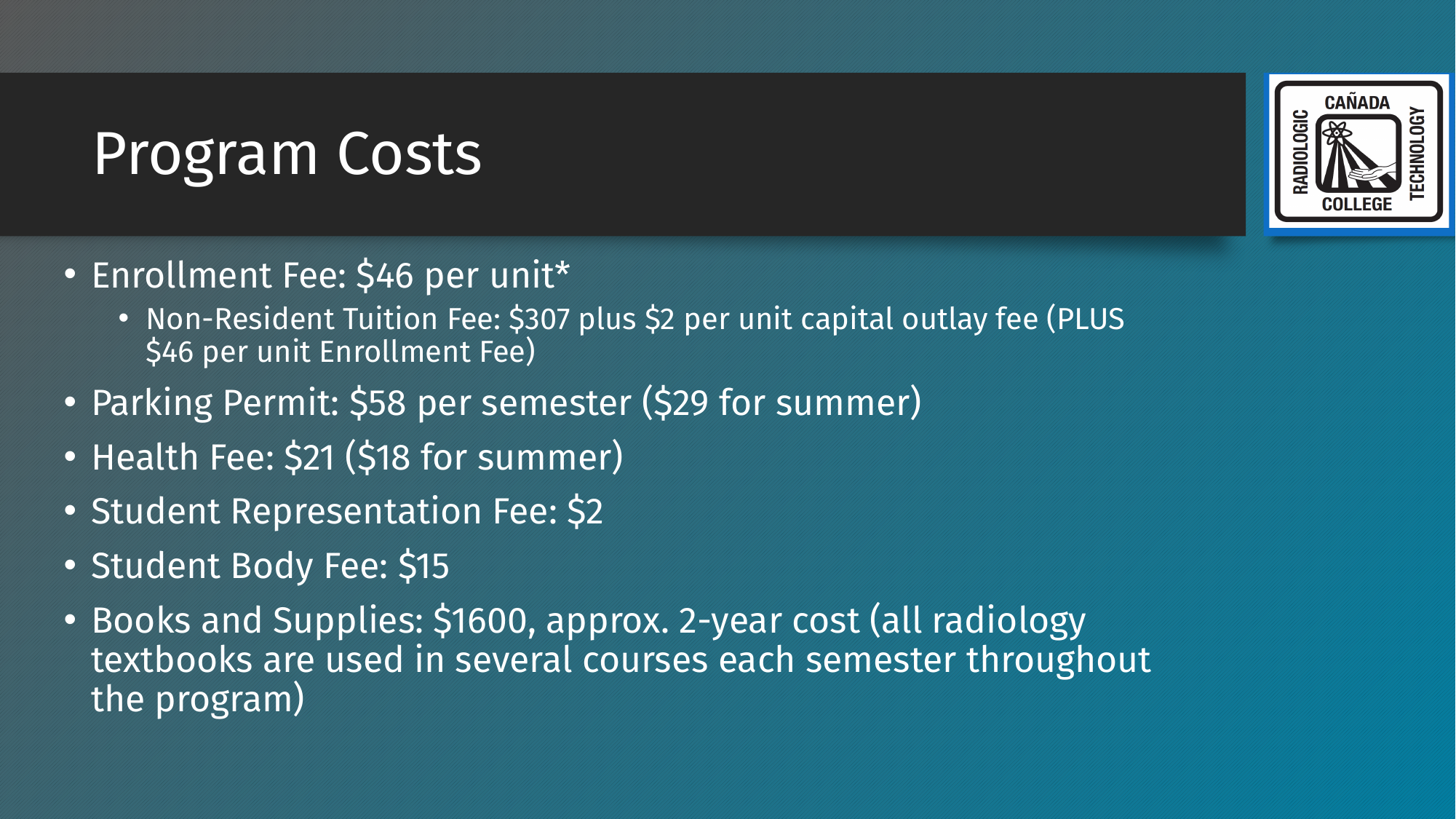

# Program Costs
Enrollment Fee: $46 per unit*
Non-Resident Tuition Fee: $307 plus $2 per unit capital outlay fee (PLUS $46 per unit Enrollment Fee)
Parking Permit: $58 per semester ($29 for summer)
Health Fee: $21 ($18 for summer)
Student Representation Fee: $2
Student Body Fee: $15
Books and Supplies: $1600, approx. 2-year cost (all radiology textbooks are used in several courses each semester throughout the program)